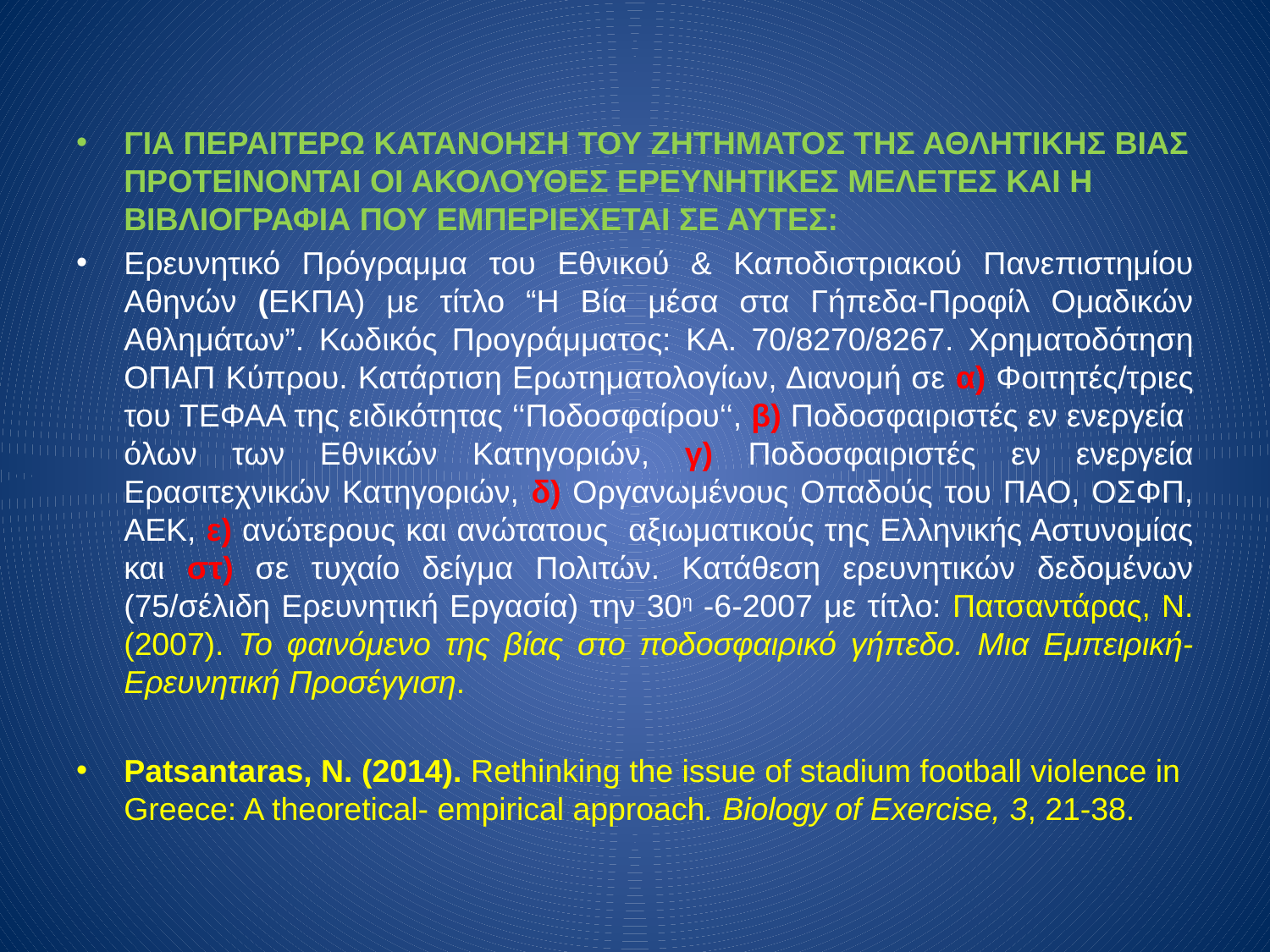

ΓΙΑ ΠΕΡΑΙΤΕΡΩ ΚΑΤΑΝΟΗΣΗ ΤΟΥ ΖΗΤΗΜΑΤΟΣ ΤΗΣ ΑΘΛΗΤΙΚΗΣ ΒΙΑΣ ΠΡΟΤΕΙΝΟΝΤΑΙ ΟΙ ΑΚΟΛΟΥΘΕΣ ΕΡΕΥΝΗΤΙΚΕΣ ΜΕΛΕΤΕΣ ΚΑΙ Η ΒΙΒΛΙΟΓΡΑΦΙΑ ΠΟΥ ΕΜΠΕΡΙΕΧΕΤΑΙ ΣΕ ΑΥΤΕΣ:
Ερευνητικό Πρόγραμμα του Εθνικού & Καποδιστριακού Πανεπιστημίου Αθηνών (ΕΚΠΑ) με τίτλο “Η Βία μέσα στα Γήπεδα-Προφίλ Ομαδικών Αθλημάτων”. Κωδικός Προγράμματος: ΚΑ. 70/8270/8267. Χρηματοδότηση ΟΠΑΠ Κύπρου. Κατάρτιση Ερωτηματολογίων, Διανομή σε α) Φοιτητές/τριες του ΤΕΦΑΑ της ειδικότητας ‘‘Ποδοσφαίρου‘‘, β) Ποδοσφαιριστές εν ενεργεία  όλων των Εθνικών Κατηγοριών, γ) Ποδοσφαιριστές εν ενεργεία Ερασιτεχνικών Κατηγοριών, δ) Οργανωμένους Οπαδούς του ΠΑΟ, ΟΣΦΠ, ΑΕΚ, ε) ανώτερους και ανώτατους  αξιωματικούς της Ελληνικής Αστυνομίας και στ) σε τυχαίο δείγμα Πολιτών. Κατάθεση ερευνητικών δεδομένων (75/σέλιδη Ερευνητική Εργασία) την 30η -6-2007 με τίτλο: Πατσαντάρας, Ν. (2007). Το φαινόμενο της βίας στο ποδοσφαιρικό γήπεδο. Μια Εμπειρική-Ερευνητική Προσέγγιση.

Patsantaras, N. (2014). Rethinking the issue of stadium football violence in Greece: A theoretical- empirical approach. Biology of Exercise, 3, 21-38.